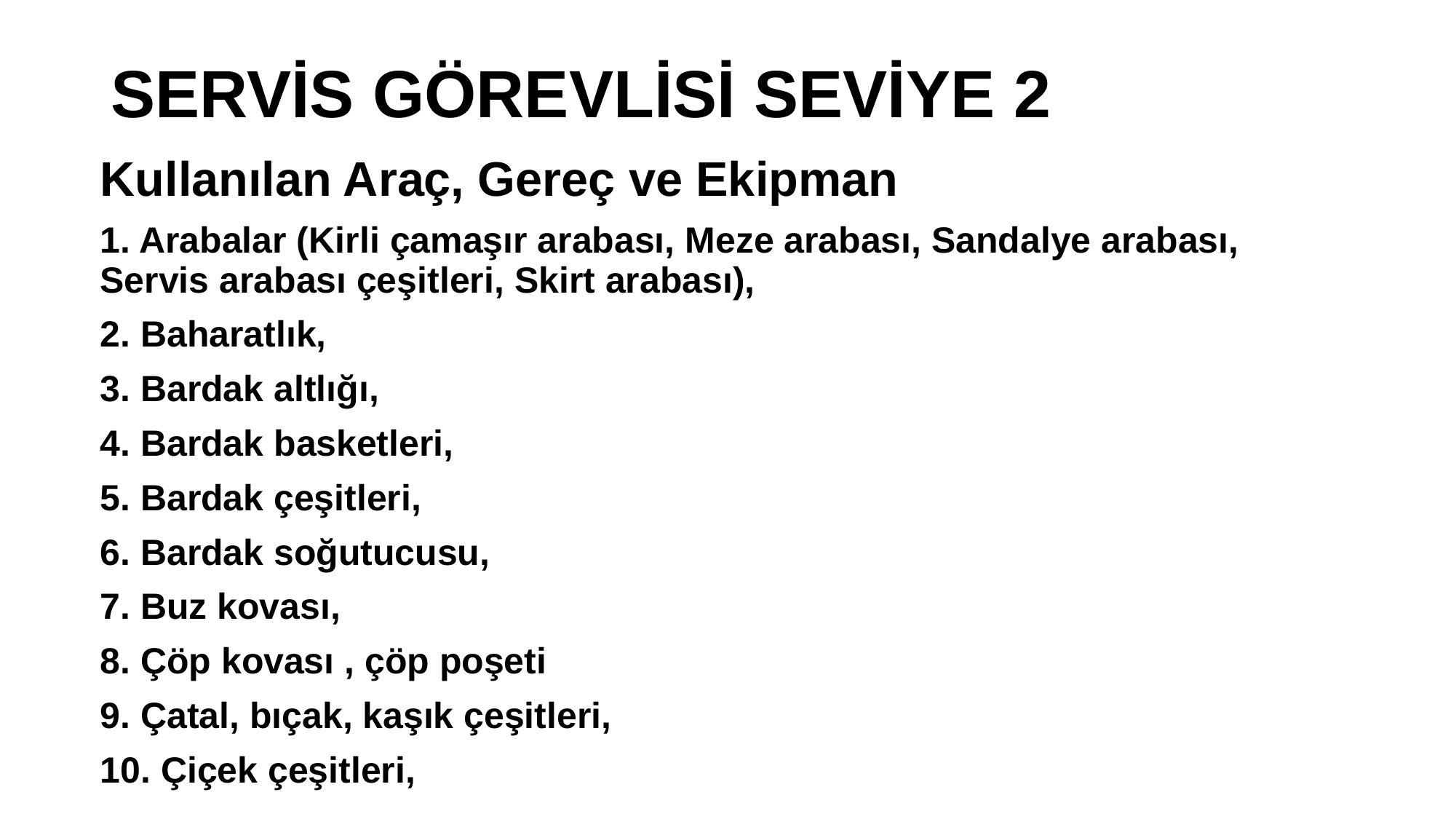

# SERVİS GÖREVLİSİ SEVİYE 2
Kullanılan Araç, Gereç ve Ekipman
1. Arabalar (Kirli çamaşır arabası, Meze arabası, Sandalye arabası, Servis arabası çeşitleri, Skirt arabası),
2. Baharatlık,
3. Bardak altlığı,
4. Bardak basketleri,
5. Bardak çeşitleri,
6. Bardak soğutucusu,
7. Buz kovası,
8. Çöp kovası , çöp poşeti
9. Çatal, bıçak, kaşık çeşitleri,
10. Çiçek çeşitleri,